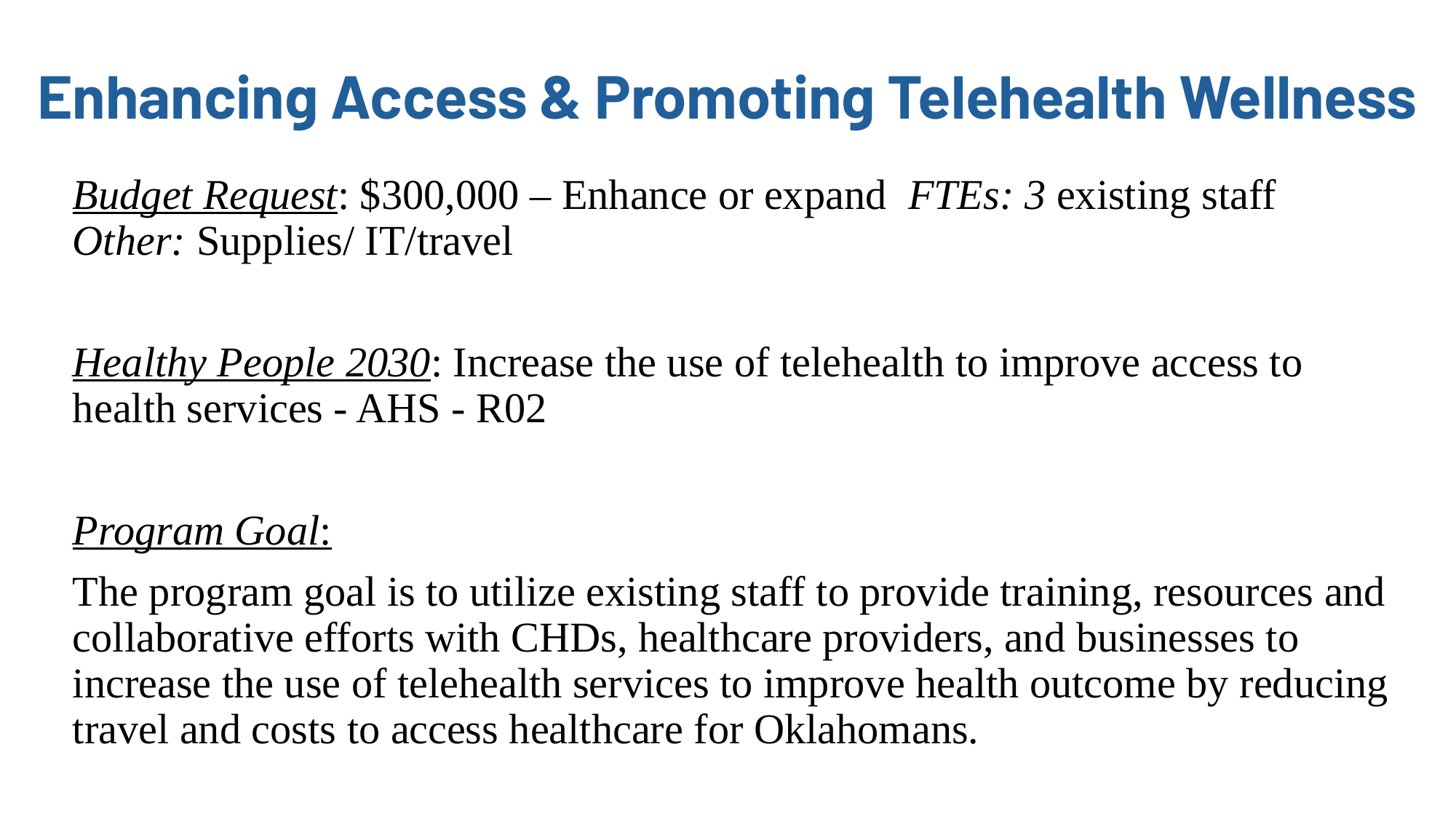

# Enhancing Access & Promoting Telehealth Wellness
Budget Request: $300,000 – Enhance or expand  FTEs: 3 existing staff  Other: Supplies/ IT/travel

Healthy People 2030: Increase the use of telehealth to improve access to health services - AHS - R02

Program Goal:
The program goal is to utilize existing staff to provide training, resources and collaborative efforts with CHDs, healthcare providers, and businesses to increase the use of telehealth services to improve health outcome by reducing travel and costs to access healthcare for Oklahomans.